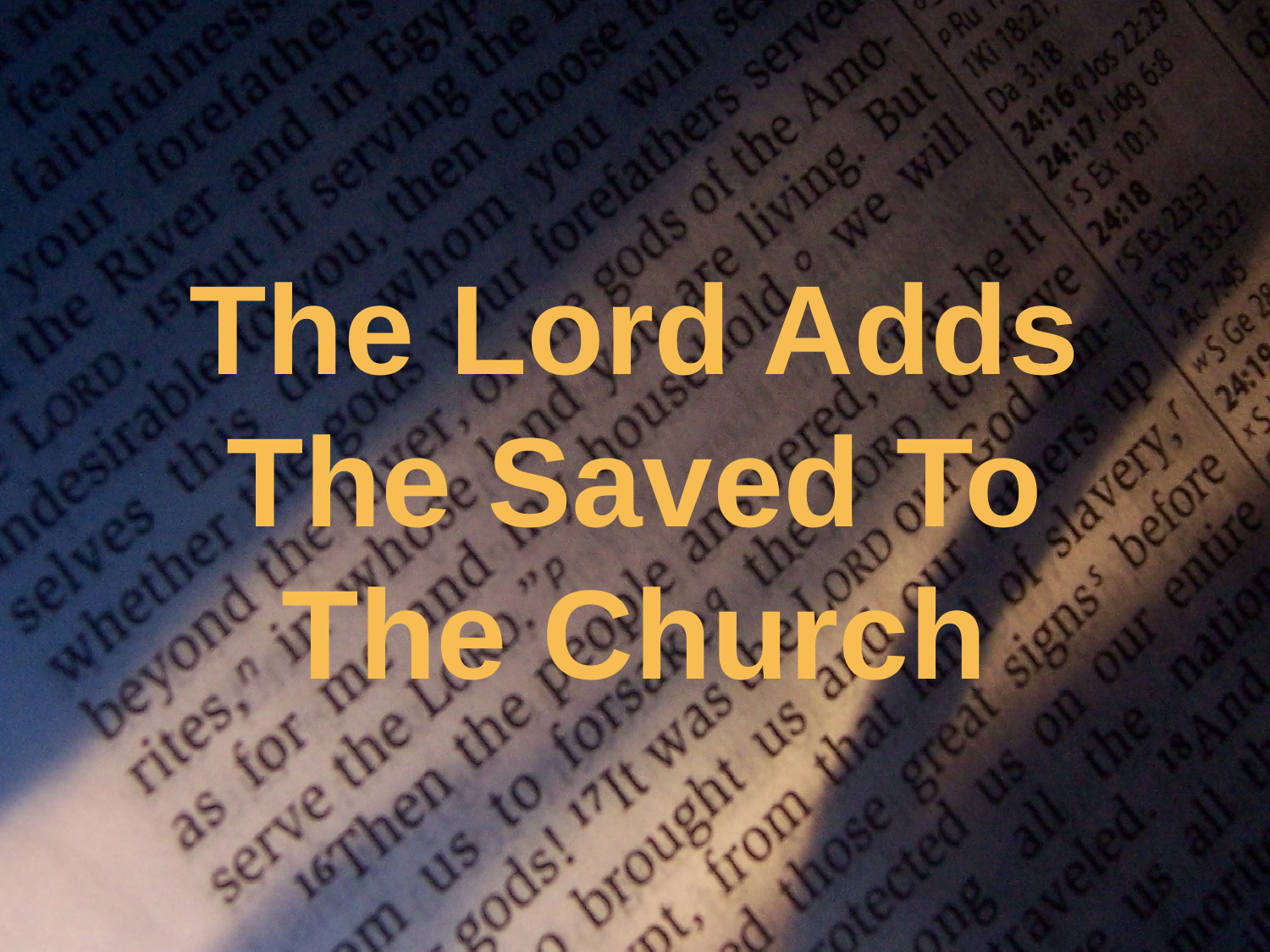

# The Lord Adds The Saved To The Church